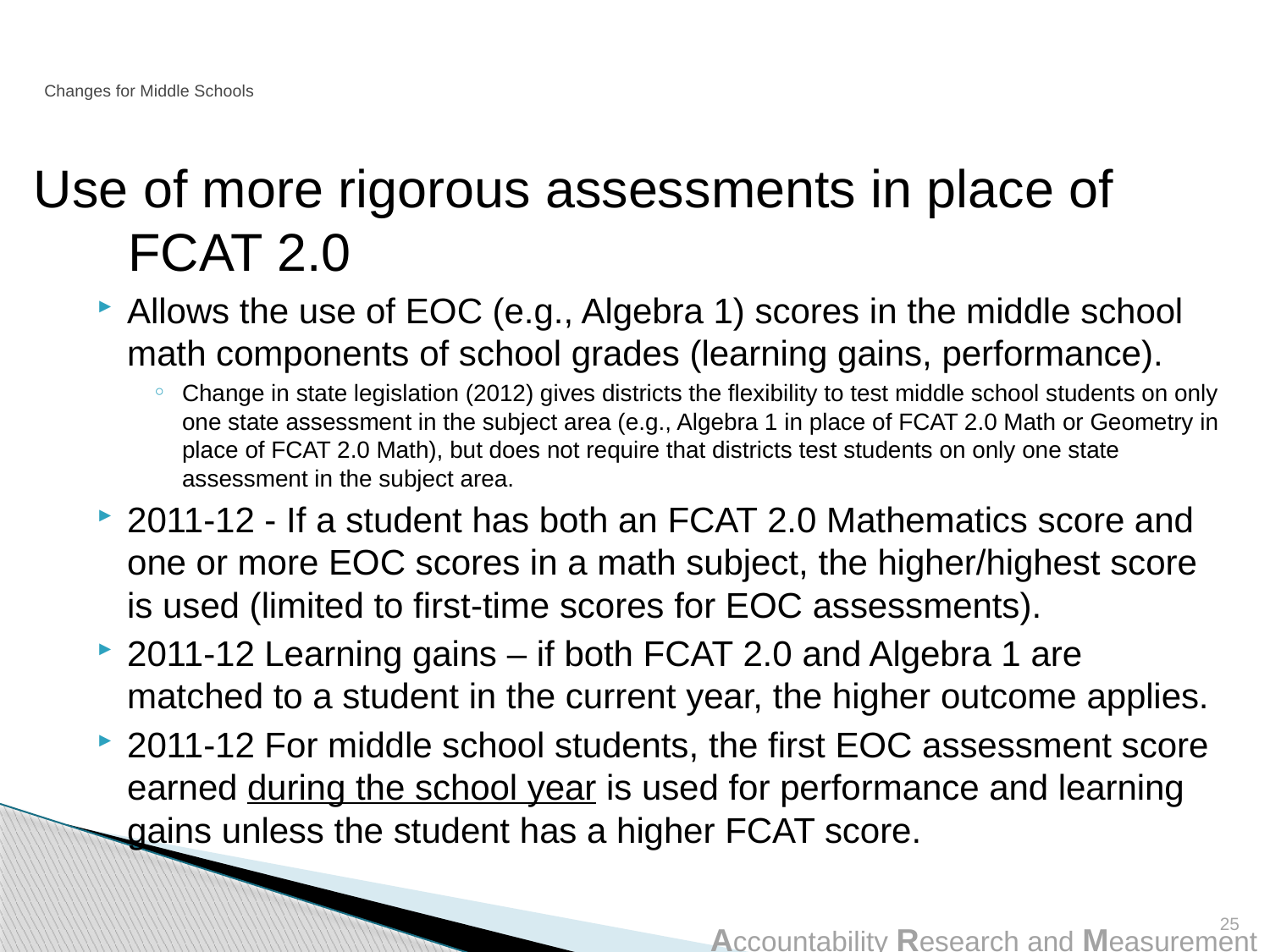

# Changes for Middle Schools
Use of more rigorous assessments in place of FCAT 2.0
Allows the use of EOC (e.g., Algebra 1) scores in the middle school math components of school grades (learning gains, performance).
Change in state legislation (2012) gives districts the flexibility to test middle school students on only one state assessment in the subject area (e.g., Algebra 1 in place of FCAT 2.0 Math or Geometry in place of FCAT 2.0 Math), but does not require that districts test students on only one state assessment in the subject area.
2011-12 - If a student has both an FCAT 2.0 Mathematics score and one or more EOC scores in a math subject, the higher/highest score is used (limited to first-time scores for EOC assessments).
2011-12 Learning gains – if both FCAT 2.0 and Algebra 1 are matched to a student in the current year, the higher outcome applies.
2011-12 For middle school students, the first EOC assessment score earned during the school year is used for performance and learning gains unless the student has a higher FCAT score.

25